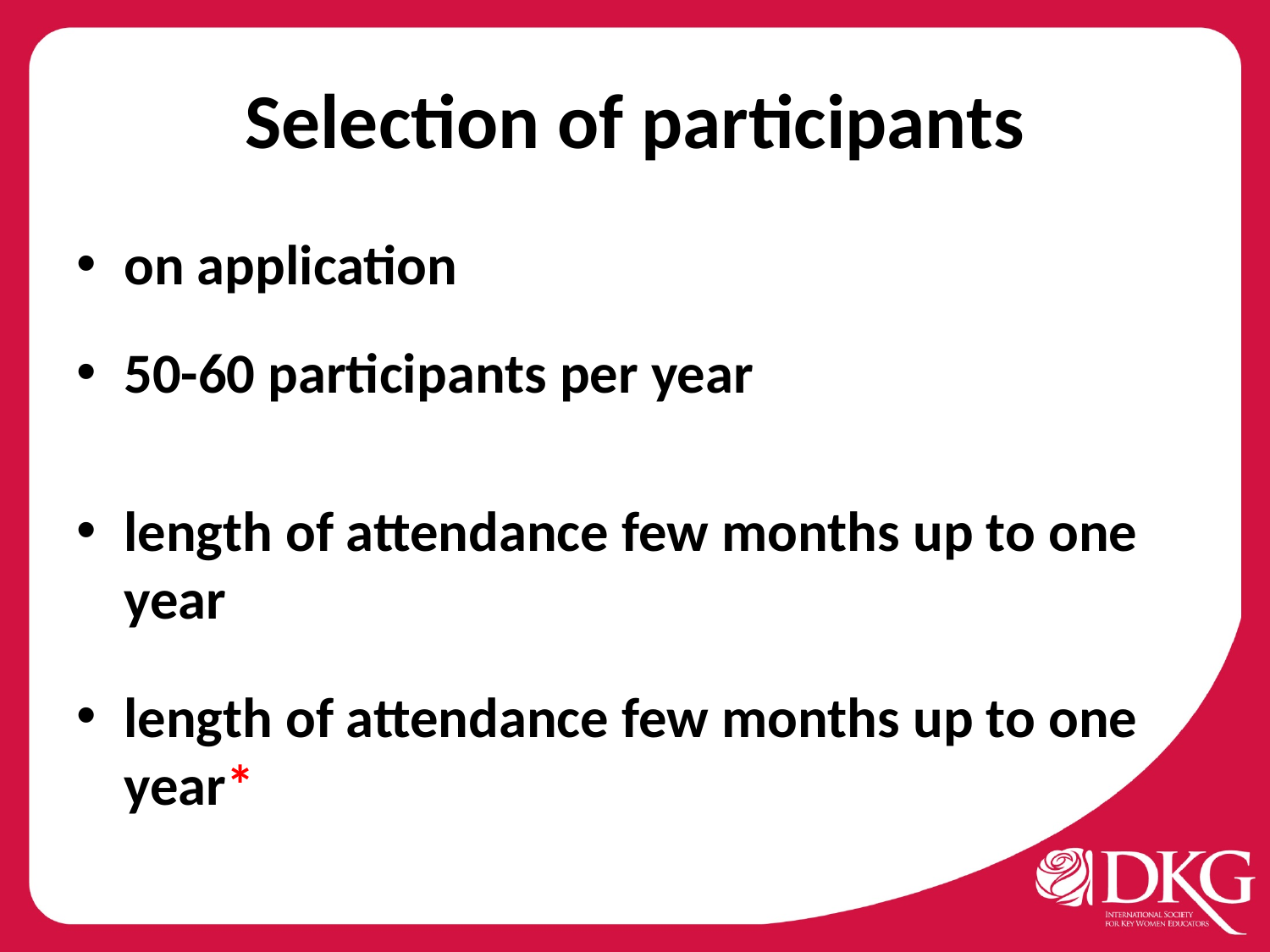

# Selection of participants
on application

50-60 participants per year

length of attendance few months up to one year

length of attendance few months up to one year*